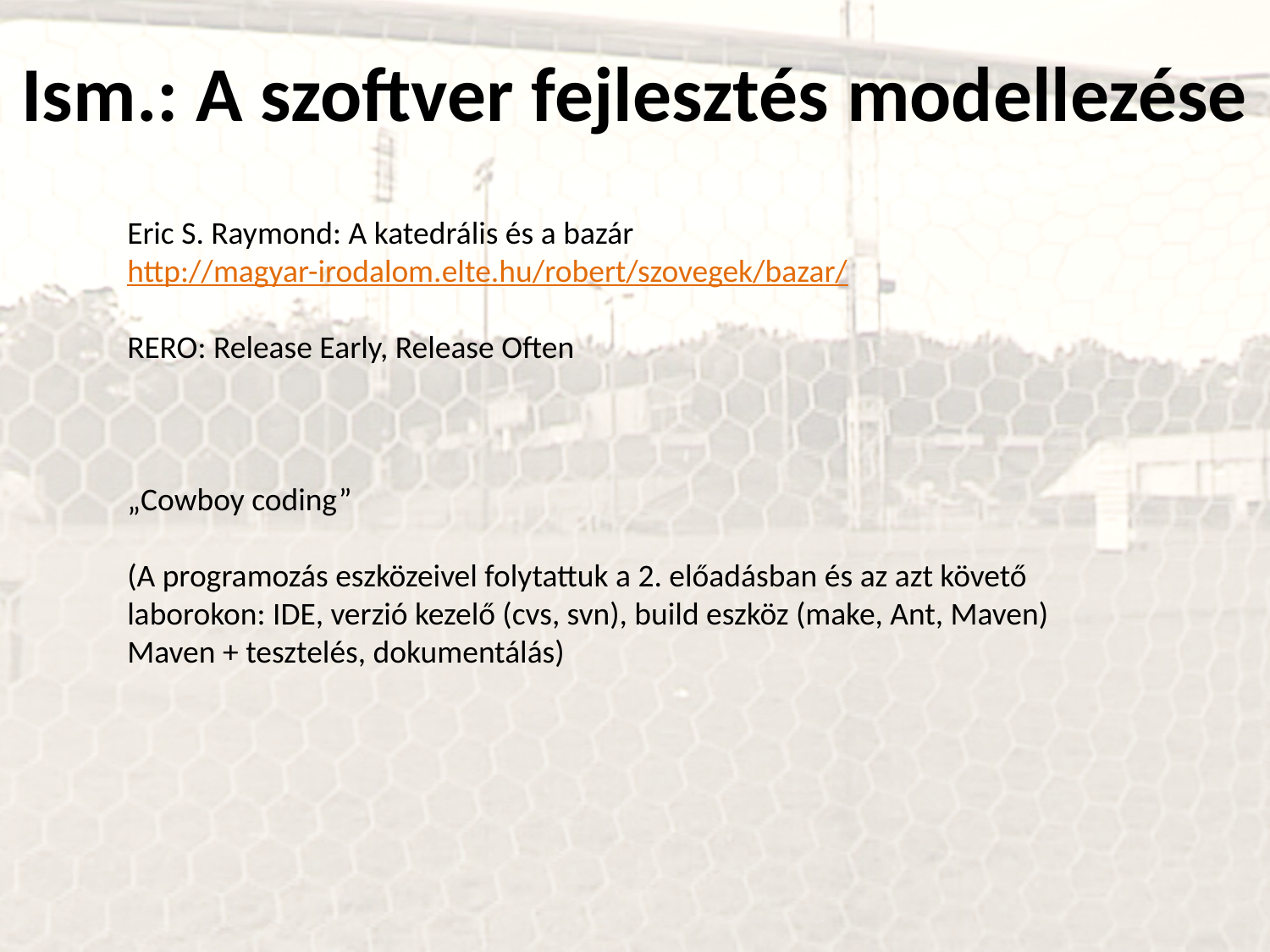

Ism.: A szoftver fejlesztés modellezése
Eric S. Raymond: A katedrális és a bazár
http://magyar-irodalom.elte.hu/robert/szovegek/bazar/
RERO: Release Early, Release Often

„Cowboy coding”

(A programozás eszközeivel folytattuk a 2. előadásban és az azt követő laborokon: IDE, verzió kezelő (cvs, svn), build eszköz (make, Ant, Maven) Maven + tesztelés, dokumentálás)